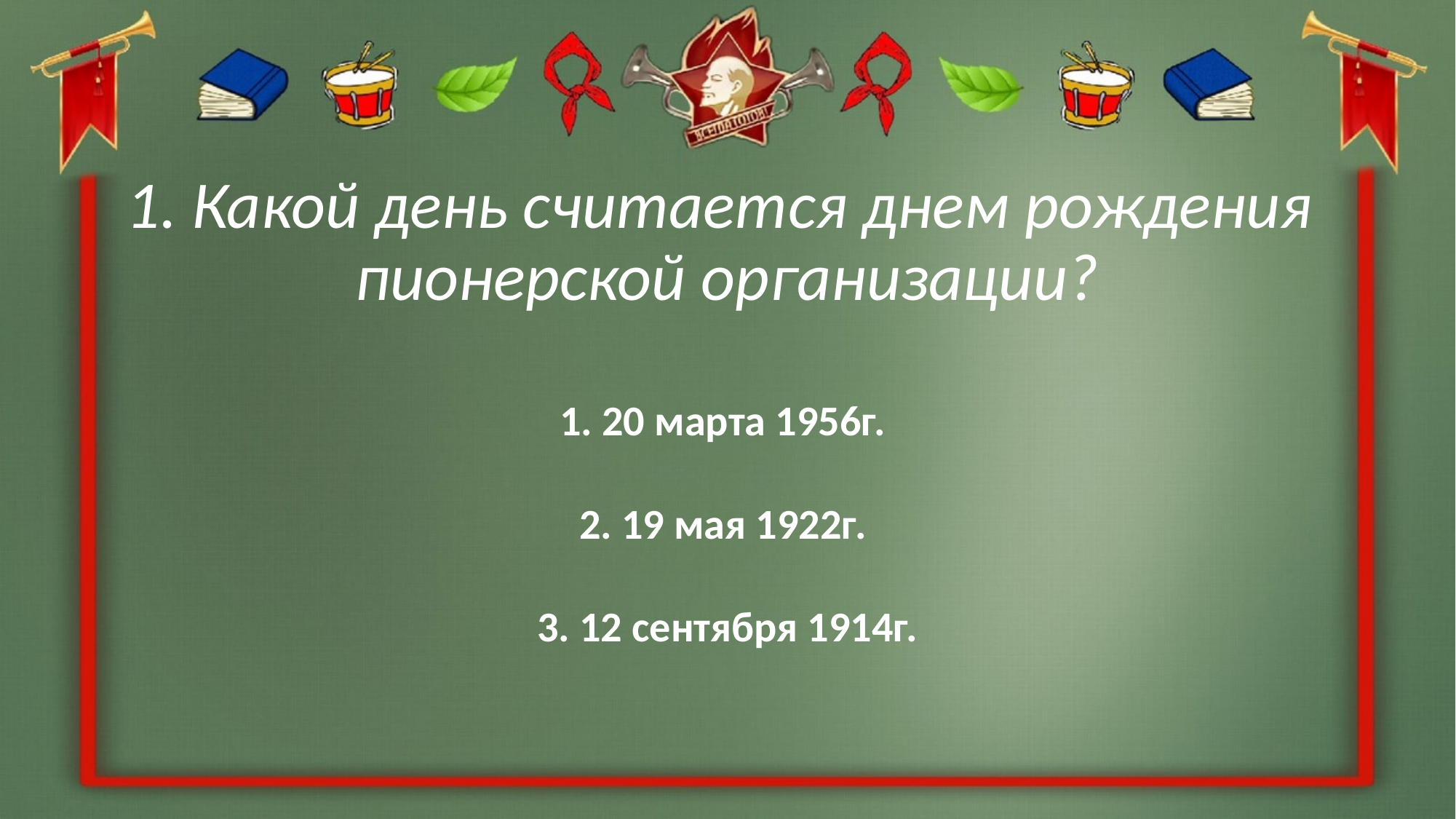

# 1. Какой день считается днем рождения пионерской организации?
1. 20 марта 1956г.
2. 19 мая 1922г.
3. 12 сентября 1914г.